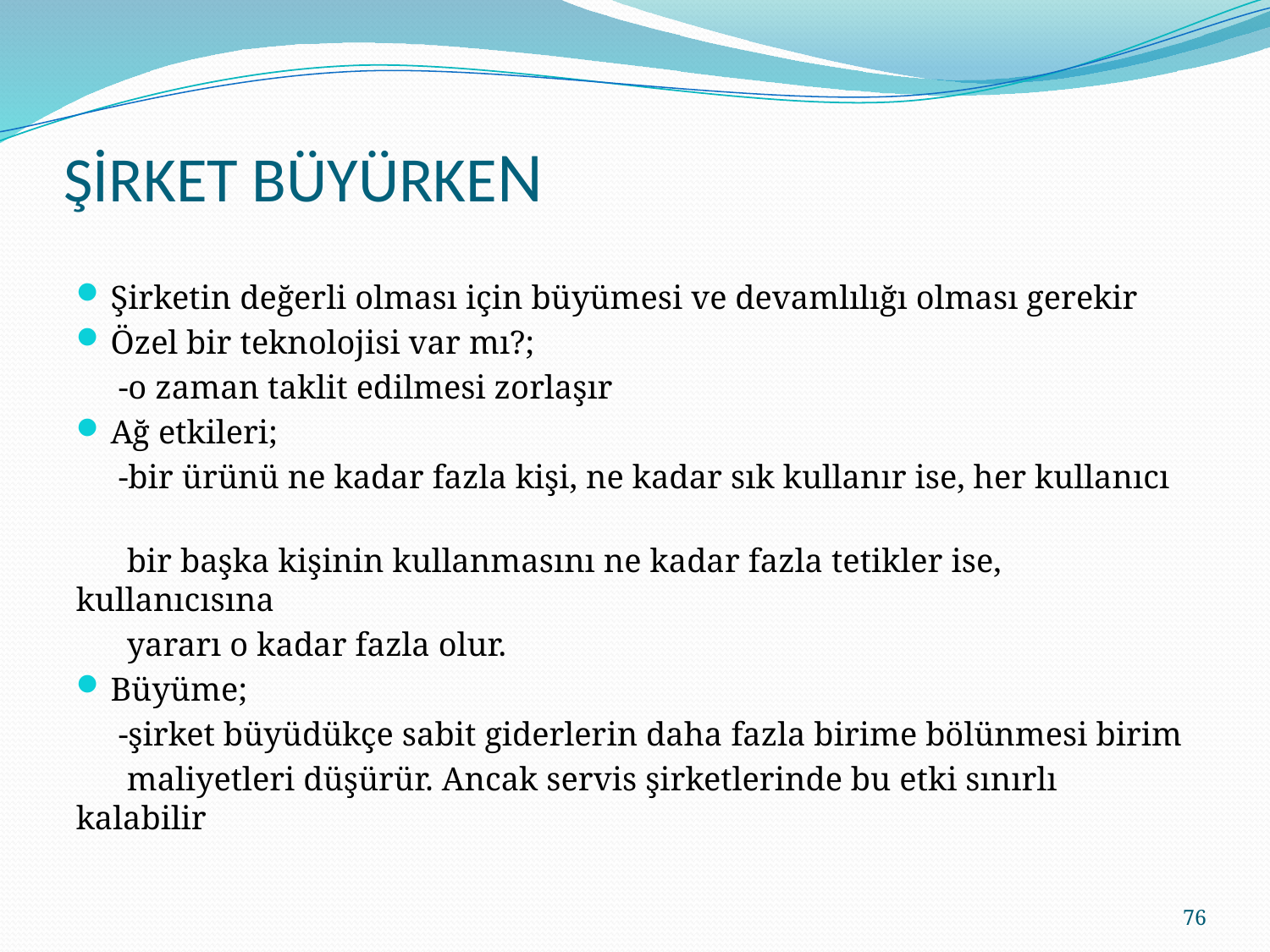

# ŞİRKET BÜYÜRKEN

Şirketin değerli olması için büyümesi ve devamlılığı olması gerekir
Özel bir teknolojisi var mı?;
     -o zaman taklit edilmesi zorlaşır
Ağ etkileri;
     -bir ürünü ne kadar fazla kişi, ne kadar sık kullanır ise, her kullanıcı
      bir başka kişinin kullanmasını ne kadar fazla tetikler ise, kullanıcısına
      yararı o kadar fazla olur.
Büyüme;
     -şirket büyüdükçe sabit giderlerin daha fazla birime bölünmesi birim
      maliyetleri düşürür. Ancak servis şirketlerinde bu etki sınırlı kalabilir

76